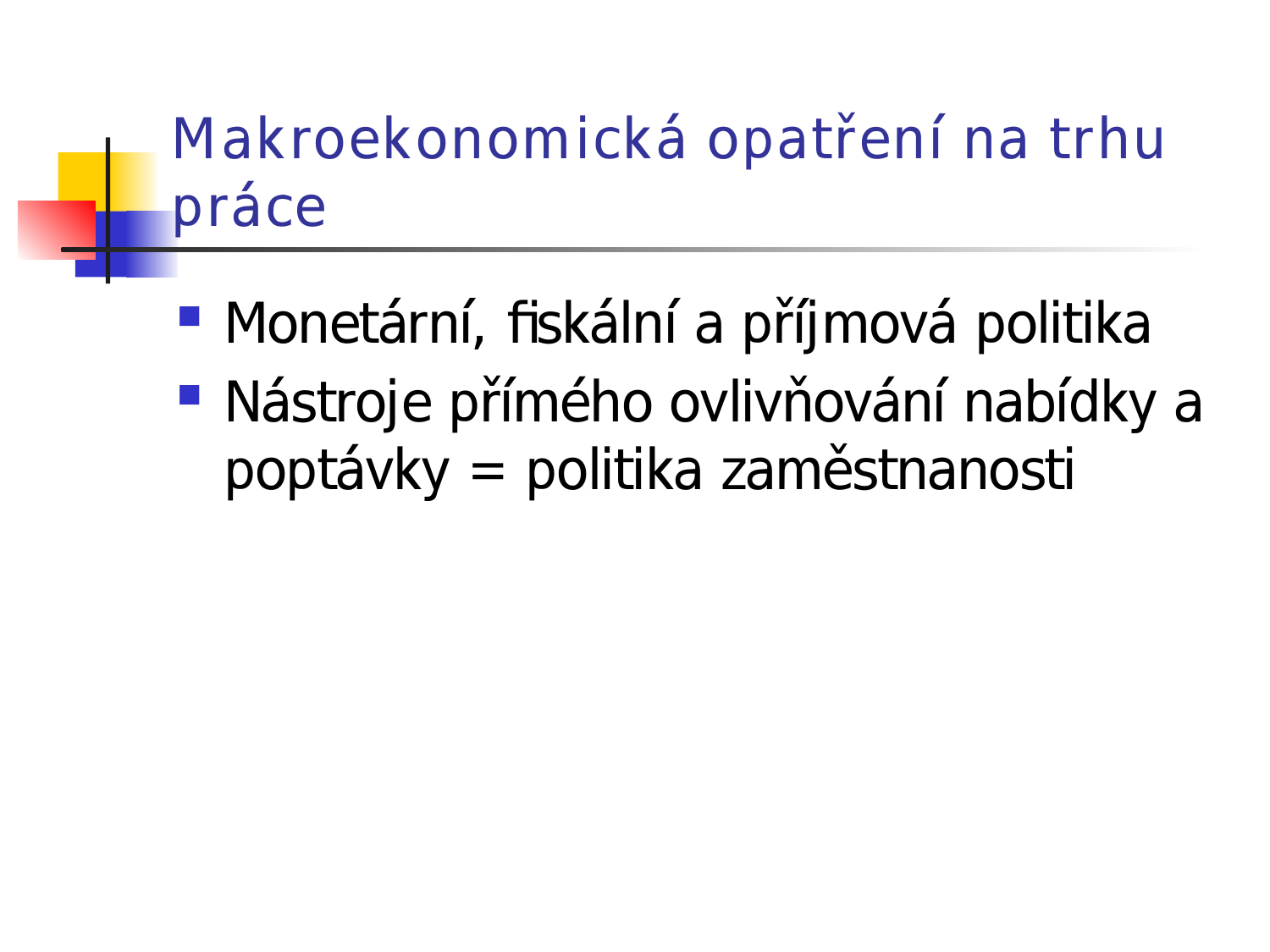

# Makroekonomická opatření na trhu práce
Monetární, fiskální a příjmová politika
Nástroje přímého ovlivňování nabídky a poptávky = politika zaměstnanosti